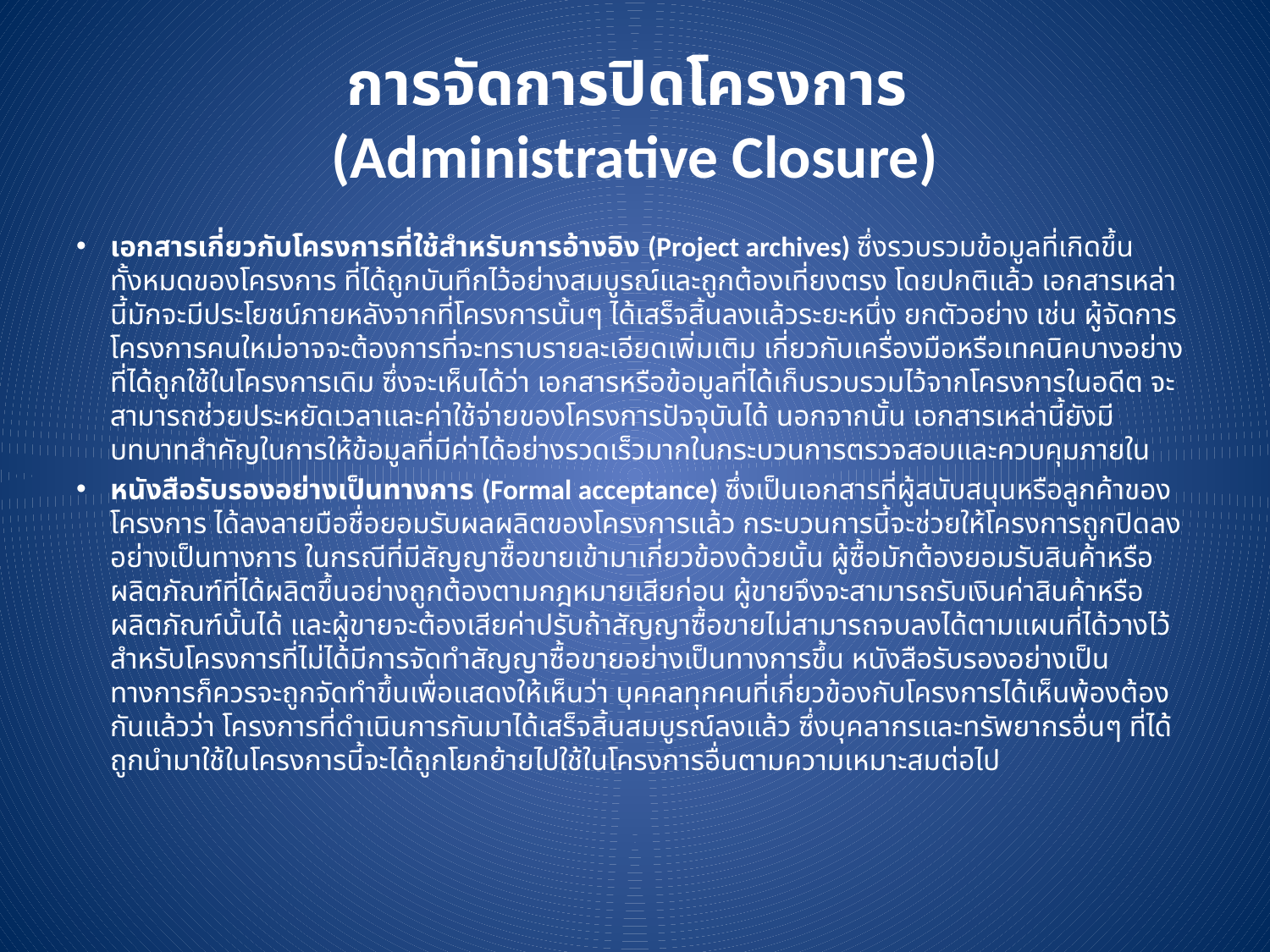

# การจัดการปิดโครงการ (Administrative Closure)
เอกสารเกี่ยวกับโครงการที่ใช้สำหรับการอ้างอิง (Project archives) ซึ่งรวบรวมข้อมูลที่เกิดขึ้นทั้งหมดของโครงการ ที่ได้ถูกบันทึกไว้อย่างสมบูรณ์และถูกต้องเที่ยงตรง โดยปกติแล้ว เอกสารเหล่านี้มักจะมีประโยชน์ภายหลังจากที่โครงการนั้นๆ ได้เสร็จสิ้นลงแล้วระยะหนึ่ง ยกตัวอย่าง เช่น ผู้จัดการโครงการคนใหม่อาจจะต้องการที่จะทราบรายละเอียดเพิ่มเติม เกี่ยวกับเครื่องมือหรือเทคนิคบางอย่างที่ได้ถูกใช้ในโครงการเดิม ซึ่งจะเห็นได้ว่า เอกสารหรือข้อมูลที่ได้เก็บรวบรวมไว้จากโครงการในอดีต จะสามารถช่วยประหยัดเวลาและค่าใช้จ่ายของโครงการปัจจุบันได้ นอกจากนั้น เอกสารเหล่านี้ยังมีบทบาทสำคัญในการให้ข้อมูลที่มีค่าได้อย่างรวดเร็วมากในกระบวนการตรวจสอบและควบคุมภายใน
หนังสือรับรองอย่างเป็นทางการ (Formal acceptance) ซึ่งเป็นเอกสารที่ผู้สนับสนุนหรือลูกค้าของโครงการ ได้ลงลายมือชื่อยอมรับผลผลิตของโครงการแล้ว กระบวนการนี้จะช่วยให้โครงการถูกปิดลงอย่างเป็นทางการ ในกรณีที่มีสัญญาซื้อขายเข้ามาเกี่ยวข้องด้วยนั้น ผู้ซื้อมักต้องยอมรับสินค้าหรือผลิตภัณฑ์ที่ได้ผลิตขึ้นอย่างถูกต้องตามกฎหมายเสียก่อน ผู้ขายจึงจะสามารถรับเงินค่าสินค้าหรือผลิตภัณฑ์นั้นได้ และผู้ขายจะต้องเสียค่าปรับถ้าสัญญาซื้อขายไม่สามารถจบลงได้ตามแผนที่ได้วางไว้ สำหรับโครงการที่ไม่ได้มีการจัดทำสัญญาซื้อขายอย่างเป็นทางการขึ้น หนังสือรับรองอย่างเป็นทางการก็ควรจะถูกจัดทำขึ้นเพื่อแสดงให้เห็นว่า บุคคลทุกคนที่เกี่ยวข้องกับโครงการได้เห็นพ้องต้องกันแล้วว่า โครงการที่ดำเนินการกันมาได้เสร็จสิ้นสมบูรณ์ลงแล้ว ซึ่งบุคลากรและทรัพยากรอื่นๆ ที่ได้ถูกนำมาใช้ในโครงการนี้จะได้ถูกโยกย้ายไปใช้ในโครงการอื่นตามความเหมาะสมต่อไป